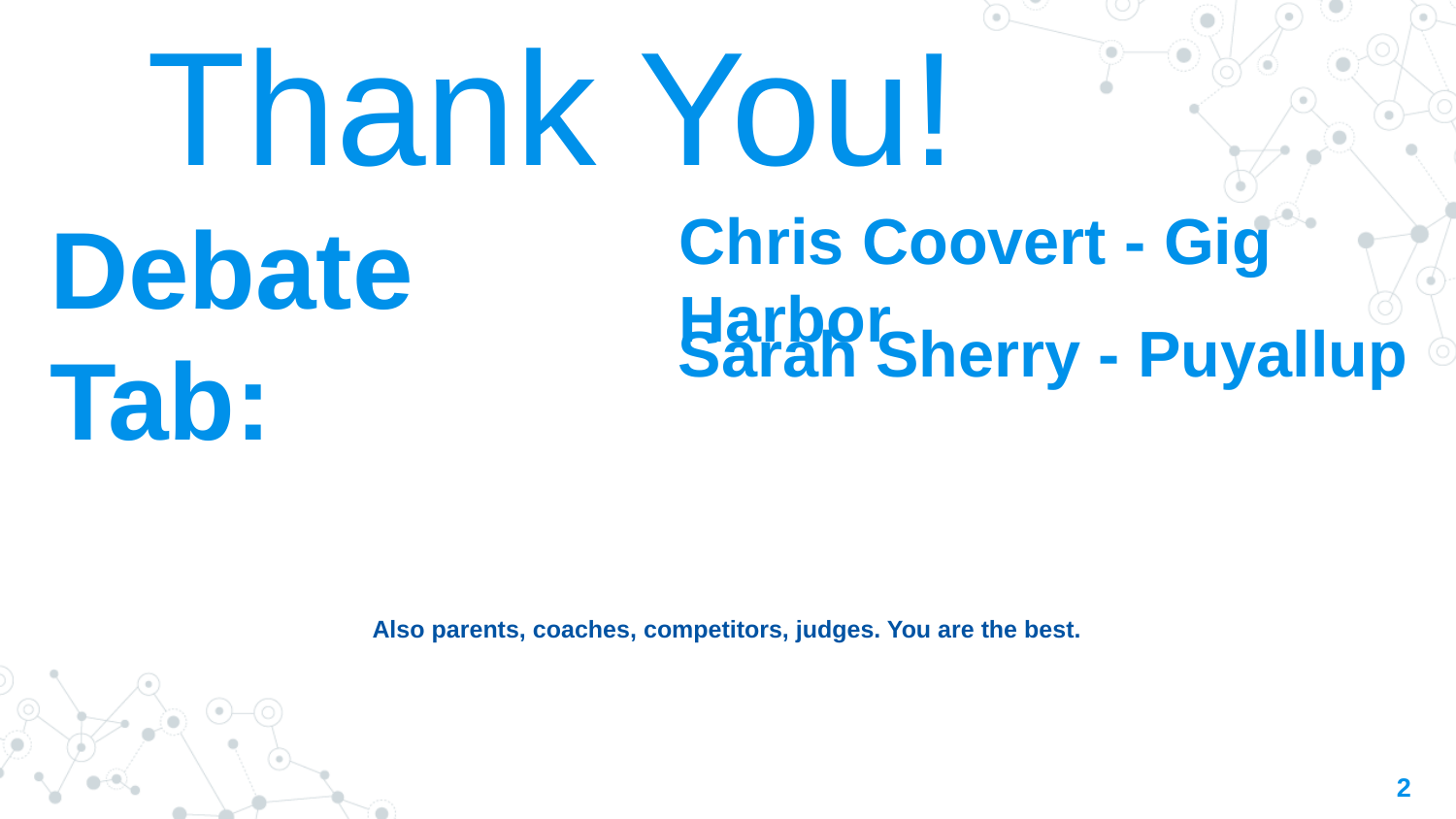

# Thank You!
Chris Coovert - Gig Harbor
Debate Tab:

Sarah Sherry - Puyallup
Also parents, coaches, competitors, judges. You are the best.

2